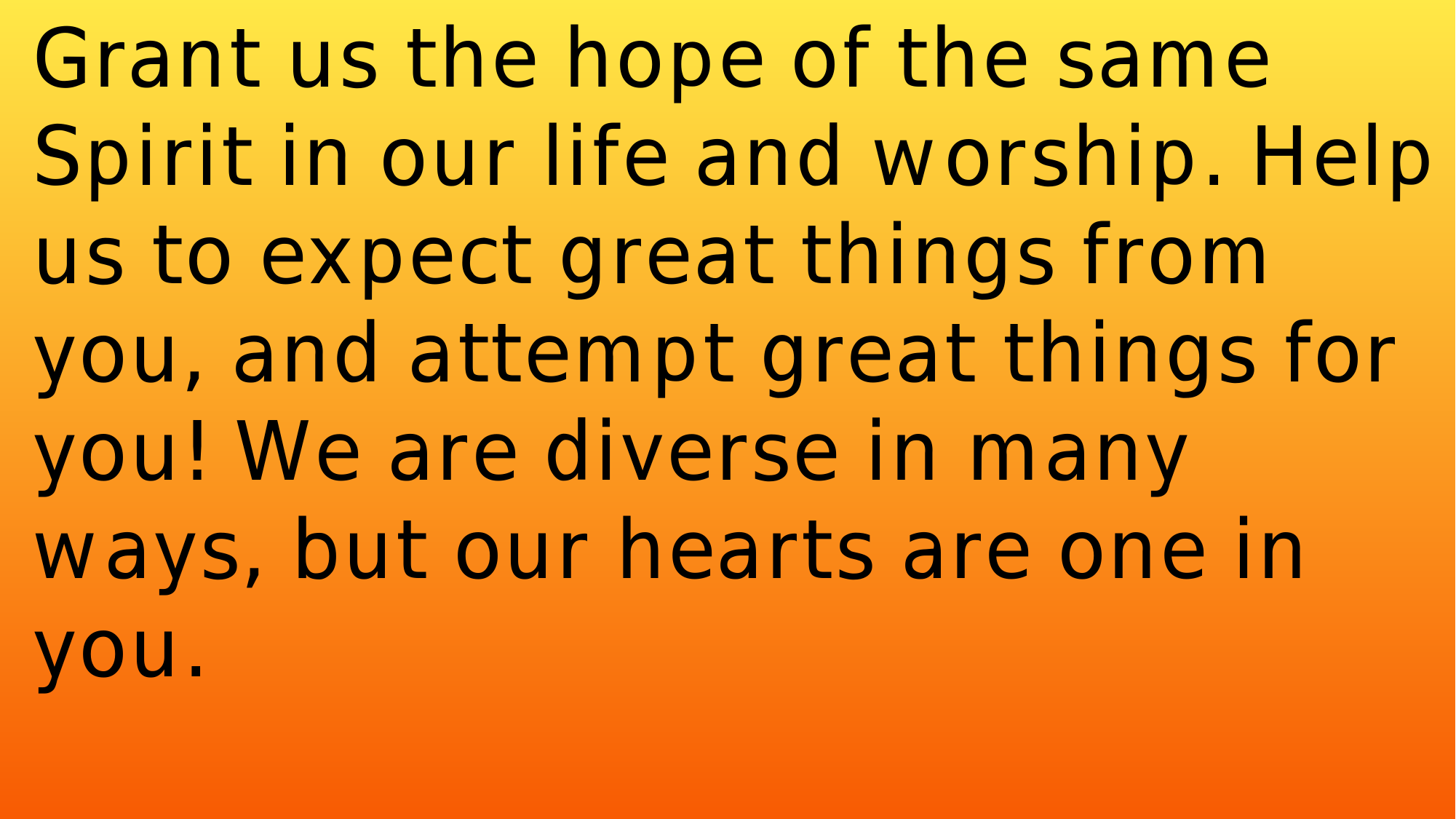

Grant us the hope of the same
 Spirit in our life and worship. Help
 us to expect great things from
 you, and attempt great things for
 you! We are diverse in many
 ways, but our hearts are one in
 you.